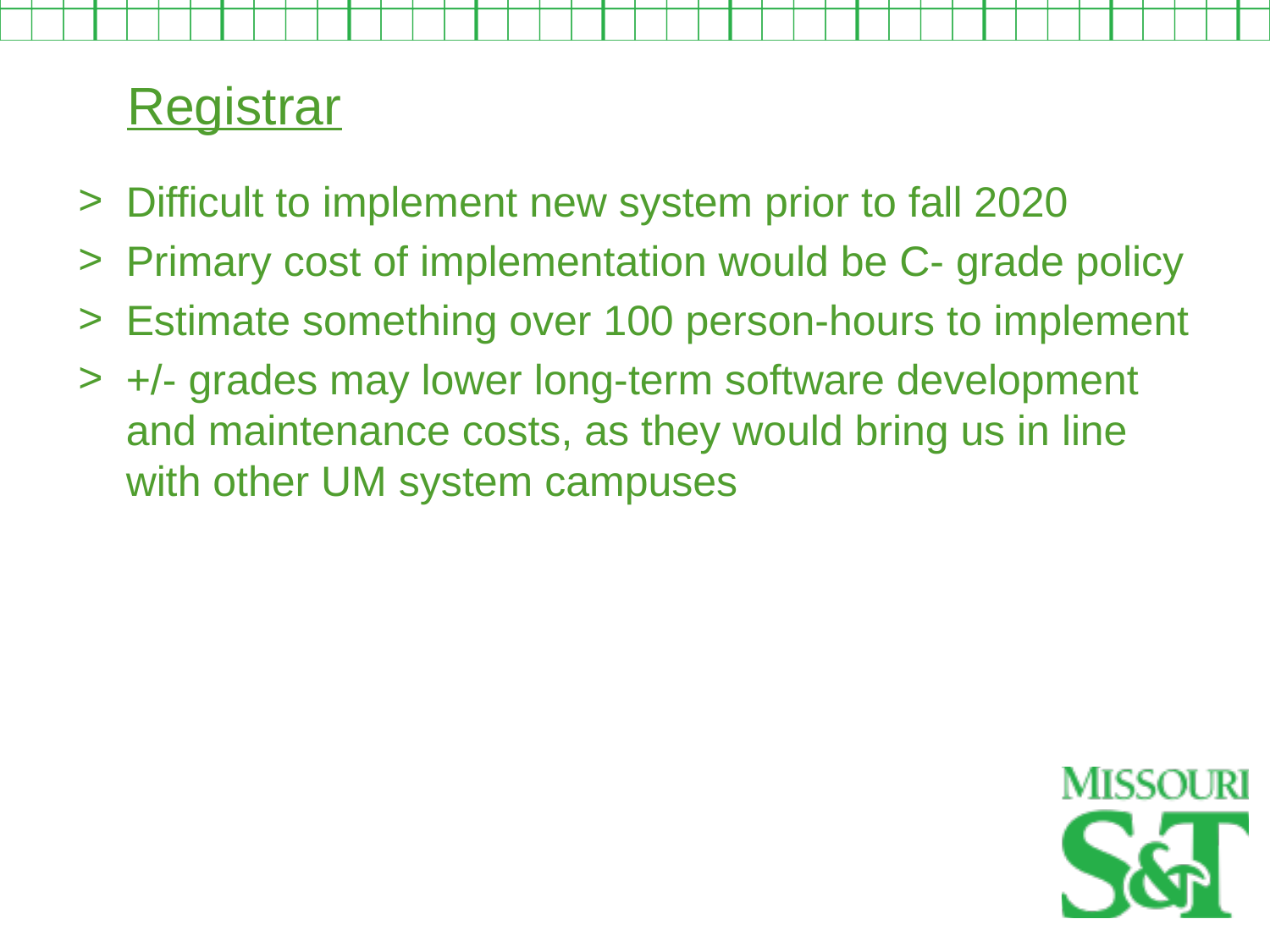

Registrar
Difficult to implement new system prior to fall 2020
Primary cost of implementation would be C- grade policy
Estimate something over 100 person-hours to implement
+/- grades may lower long-term software development and maintenance costs, as they would bring us in line with other UM system campuses